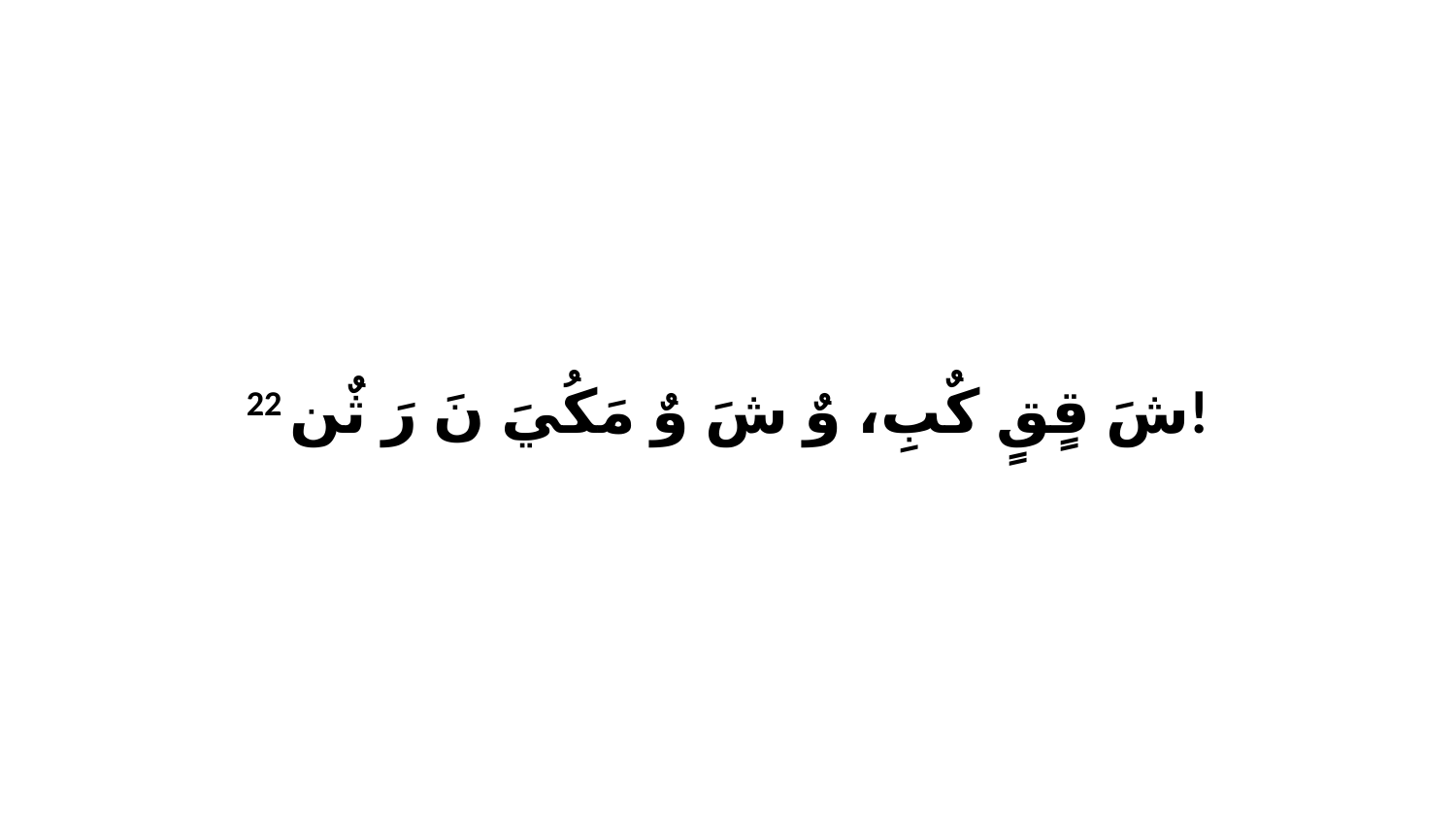

22 شَ قٍقٍ كٌبِ، وٌ شَ وٌ مَكُيَ نَ رَ ثٌن!